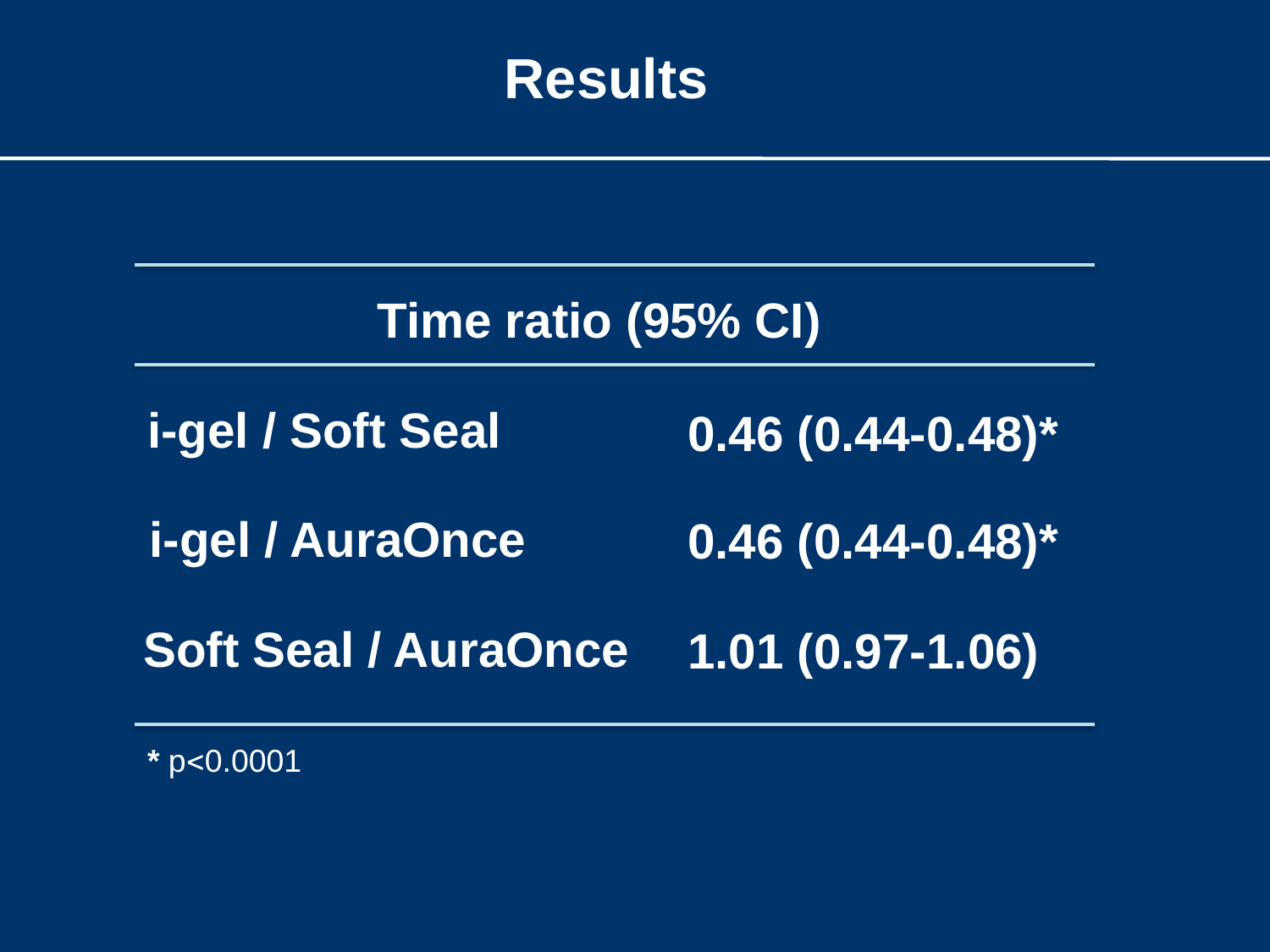

Results
#

Time ratio (95% CI)
i-gel / Soft Seal
0.46 (0.44-0.48)*
i-gel / AuraOnce
0.46 (0.44-0.48)*
Soft Seal / AuraOnce

1.01 (0.97-1.06)
* p<0.0001